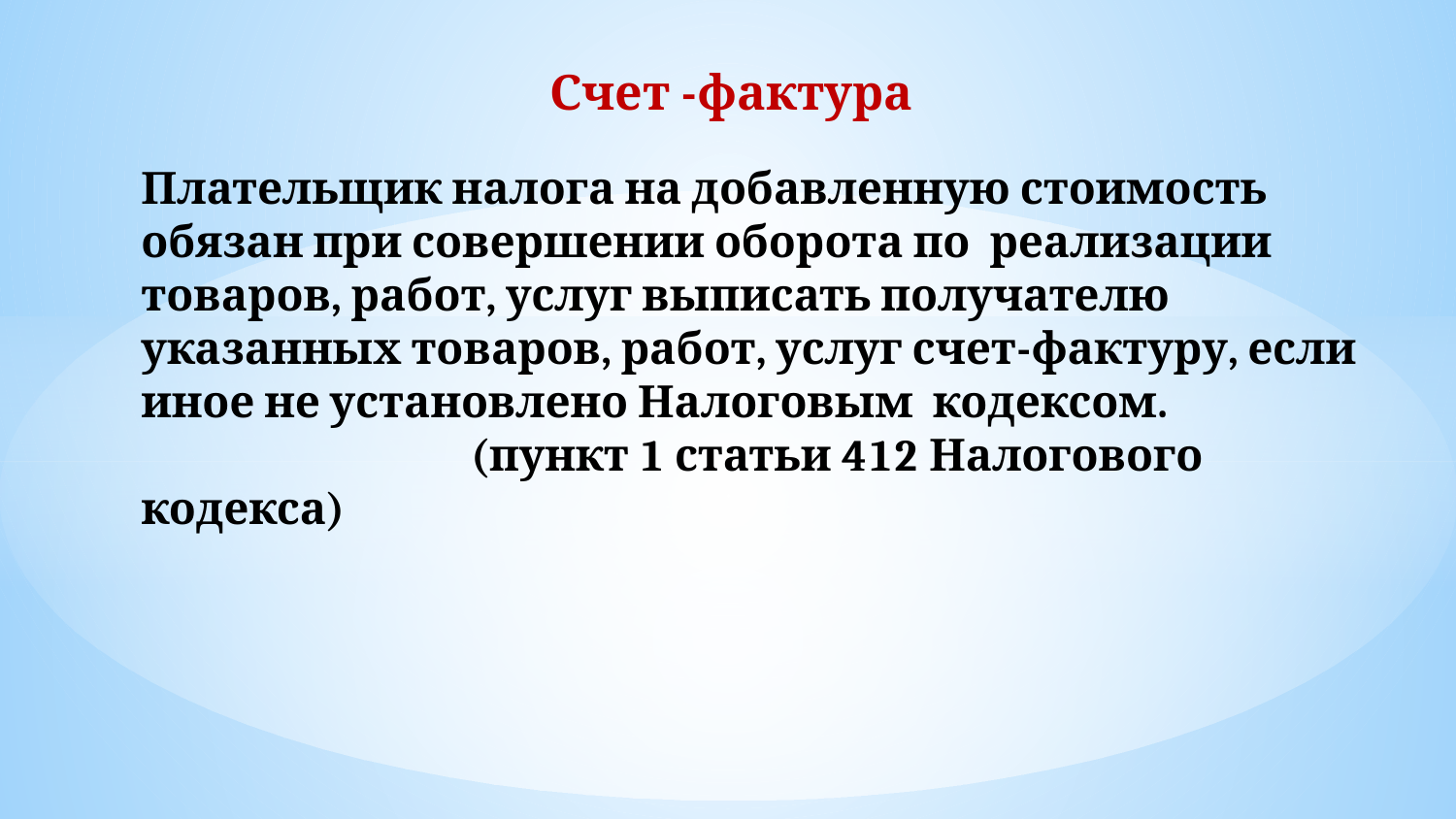

Счет -фактура
# Плательщик налога на добавленную стоимость обязан при совершении оборота по  реализации товаров, работ, услуг выписать получателю указанных товаров, работ, услуг счет-фактуру, если иное не установлено Налоговым  кодексом. (пункт 1 статьи 412 Налогового кодекса)